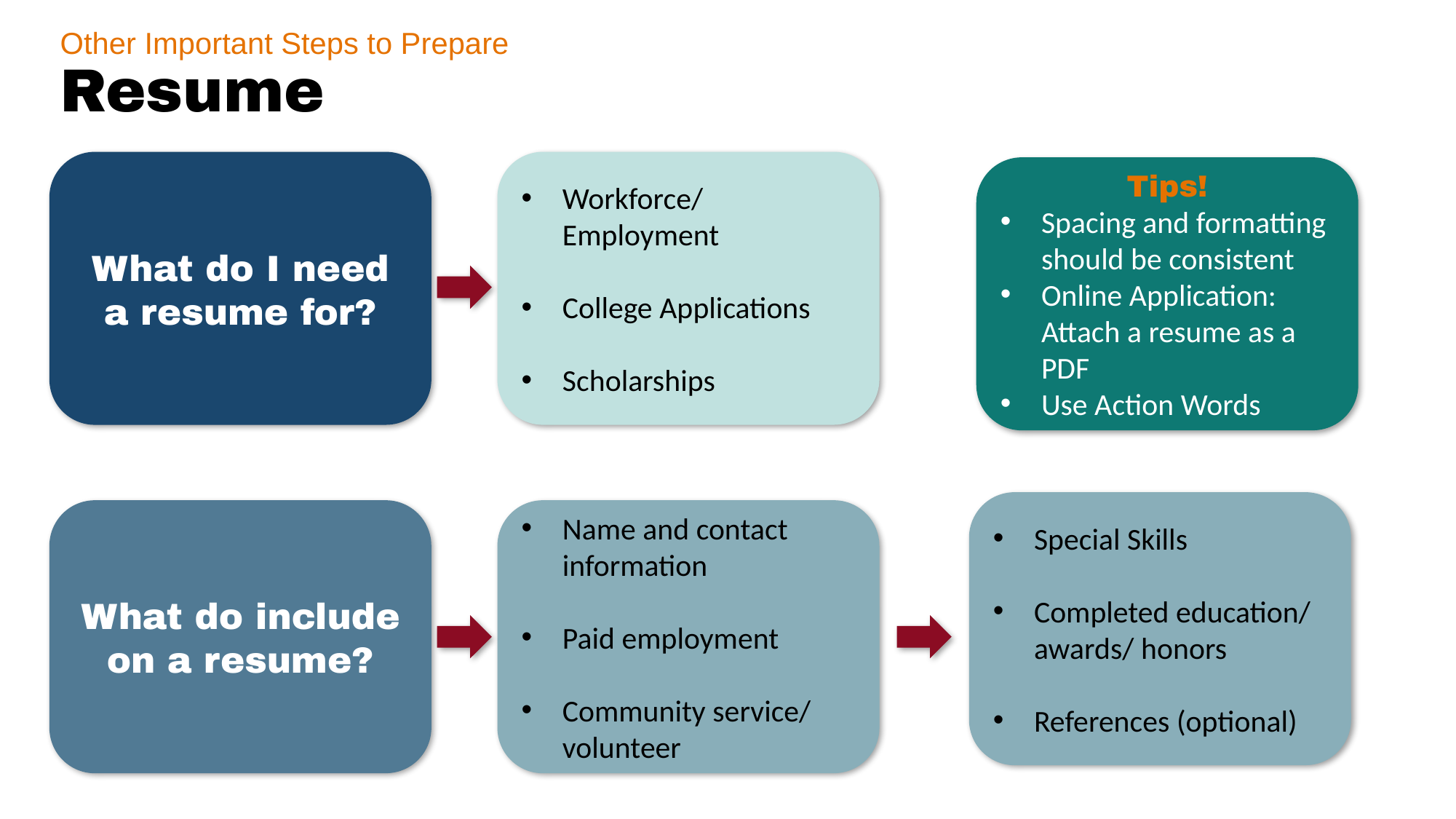

Other Important Steps to Prepare
Resume
What do I need a resume for?
Workforce/ Employment

College Applications

Scholarships
What do include on a resume?
Name and contact information

Paid employment

Community service/ volunteer

Tips!
Spacing and formatting should be consistent
Online Application: Attach a resume as a PDF
Use Action Words

Special Skills

Completed education/ awards/ honors

References (optional)